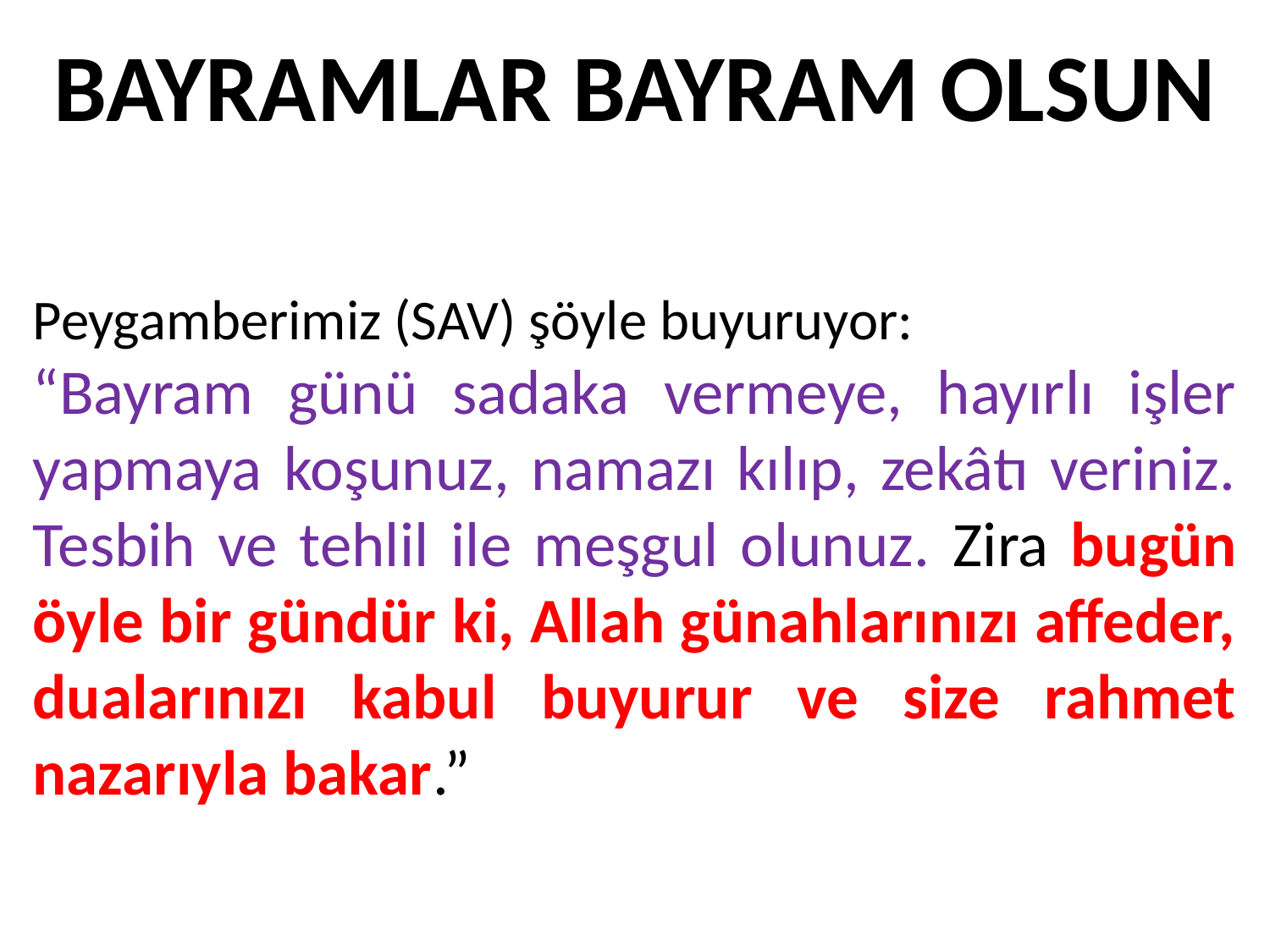

BAYRAMLAR BAYRAM OLSUN
Peygamberimiz (SAV) şöyle buyuruyor:
“Bayram günü sadaka vermeye, hayırlı işler yapmaya koşunuz, namazı kılıp, zekâtı veriniz. Tesbih ve tehlil ile meşgul olunuz. Zira bugün öyle bir gündür ki, Allah günahlarınızı affeder, dualarınızı kabul buyurur ve size rahmet nazarıyla bakar.”